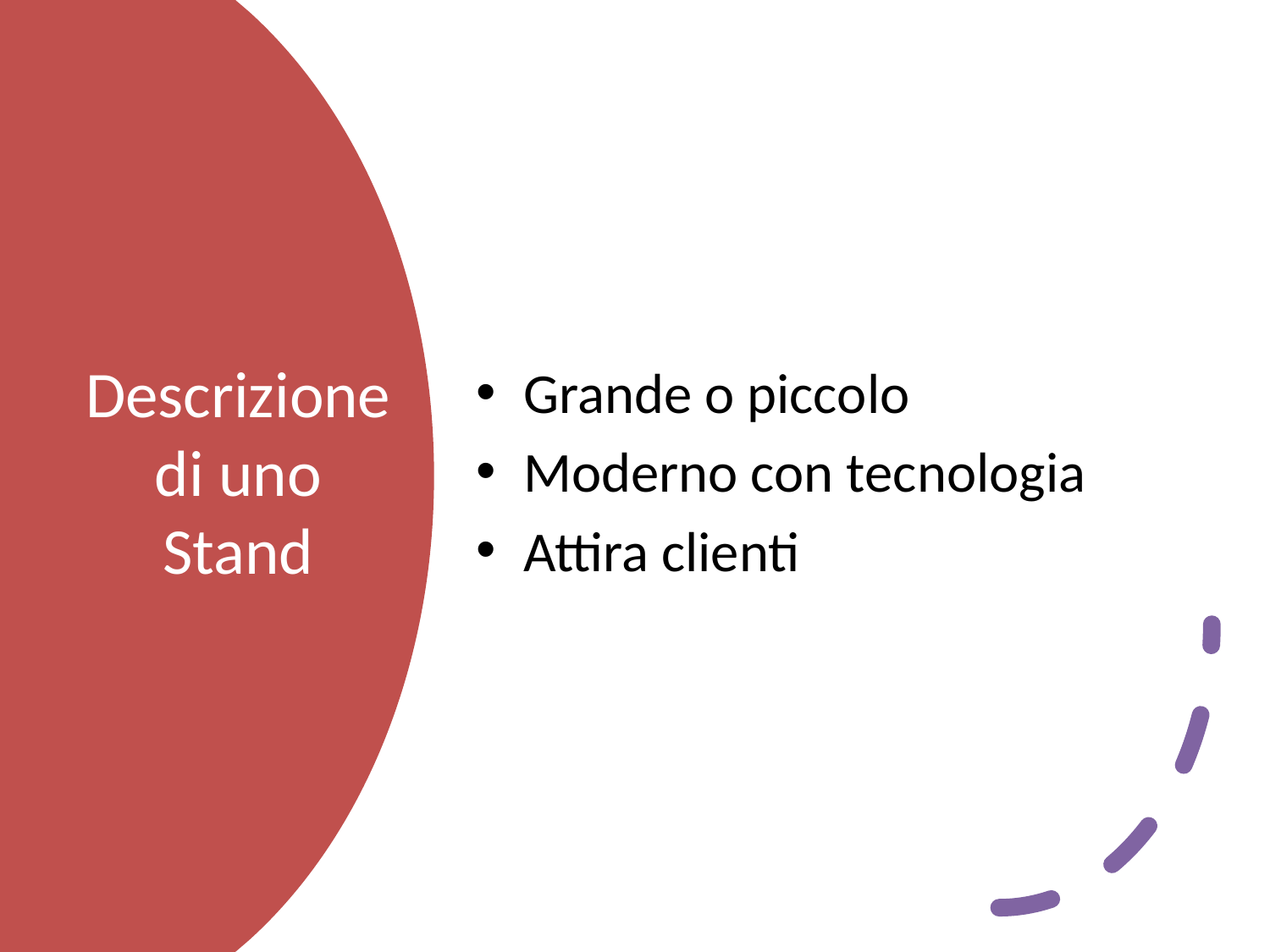

Grande o piccolo
Moderno con tecnologia
Attira clienti
# Descrizione di uno Stand